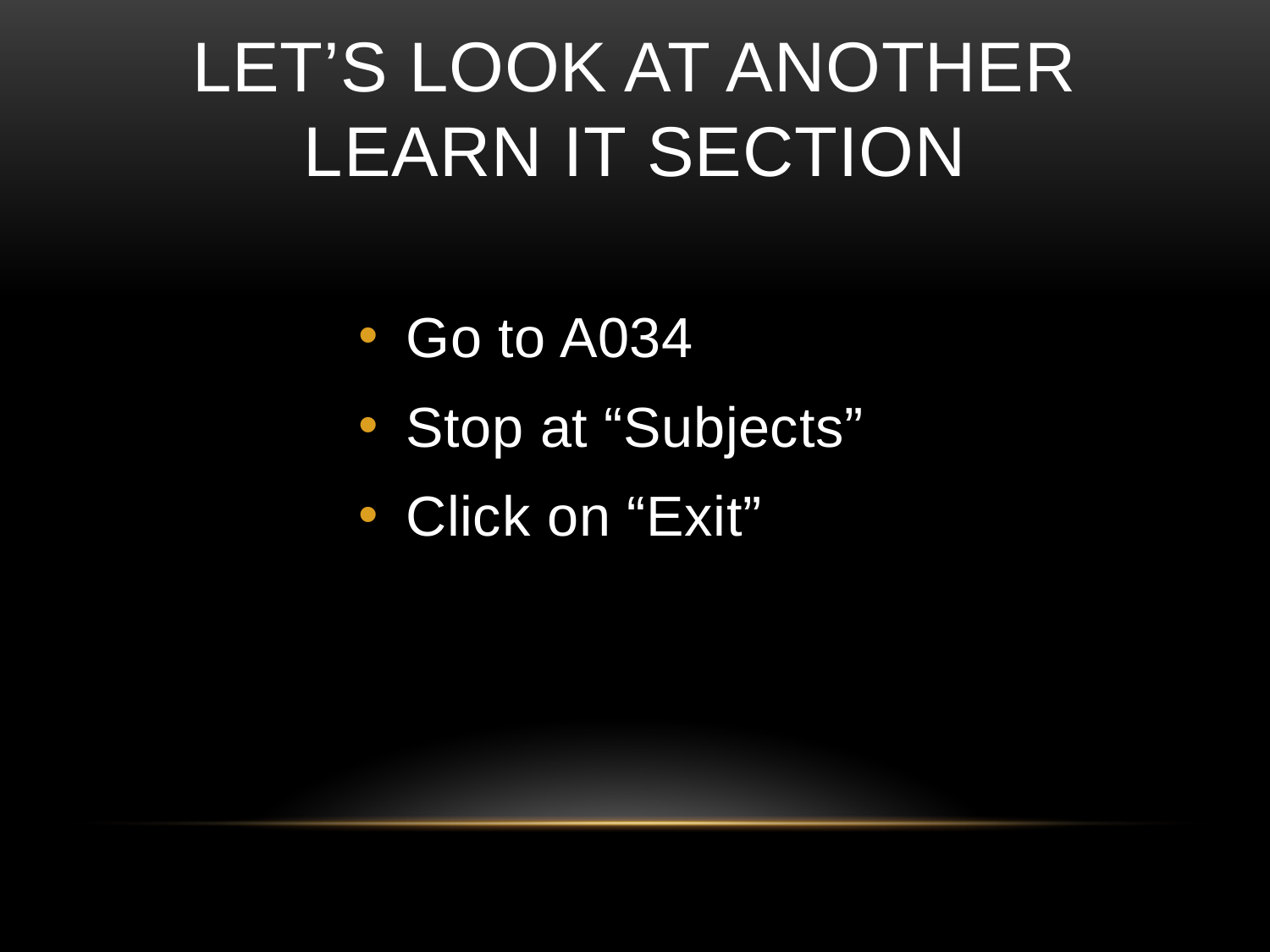

# Let’s look at another learn it section
Go to A034
Stop at “Subjects”
Click on “Exit”